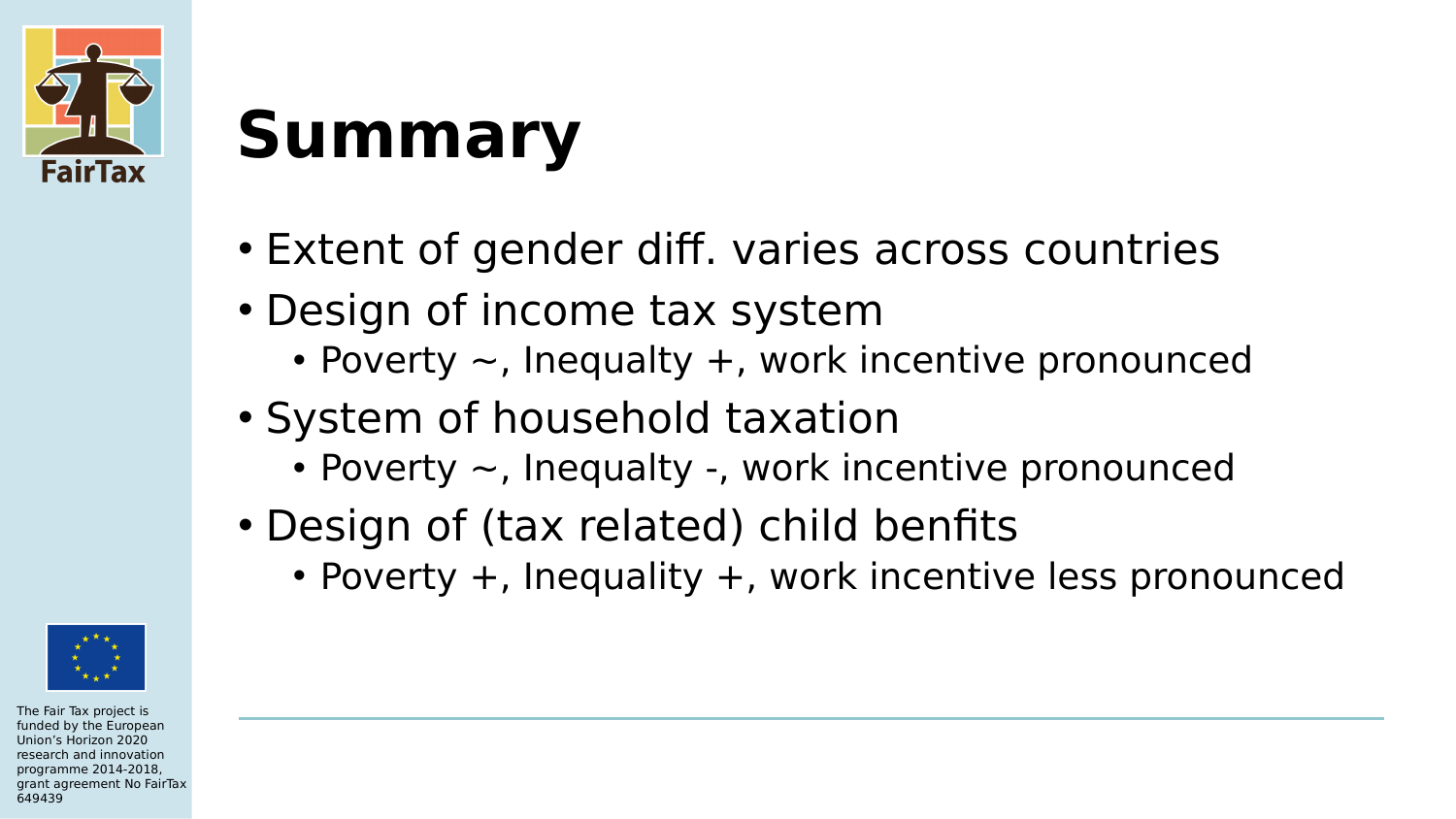

# Summary
Extent of gender diff. varies across countries
Design of income tax system
Poverty ~, Inequalty +, work incentive pronounced
System of household taxation
Poverty ~, Inequalty -, work incentive pronounced
Design of (tax related) child benfits
Poverty +, Inequality +, work incentive less pronounced